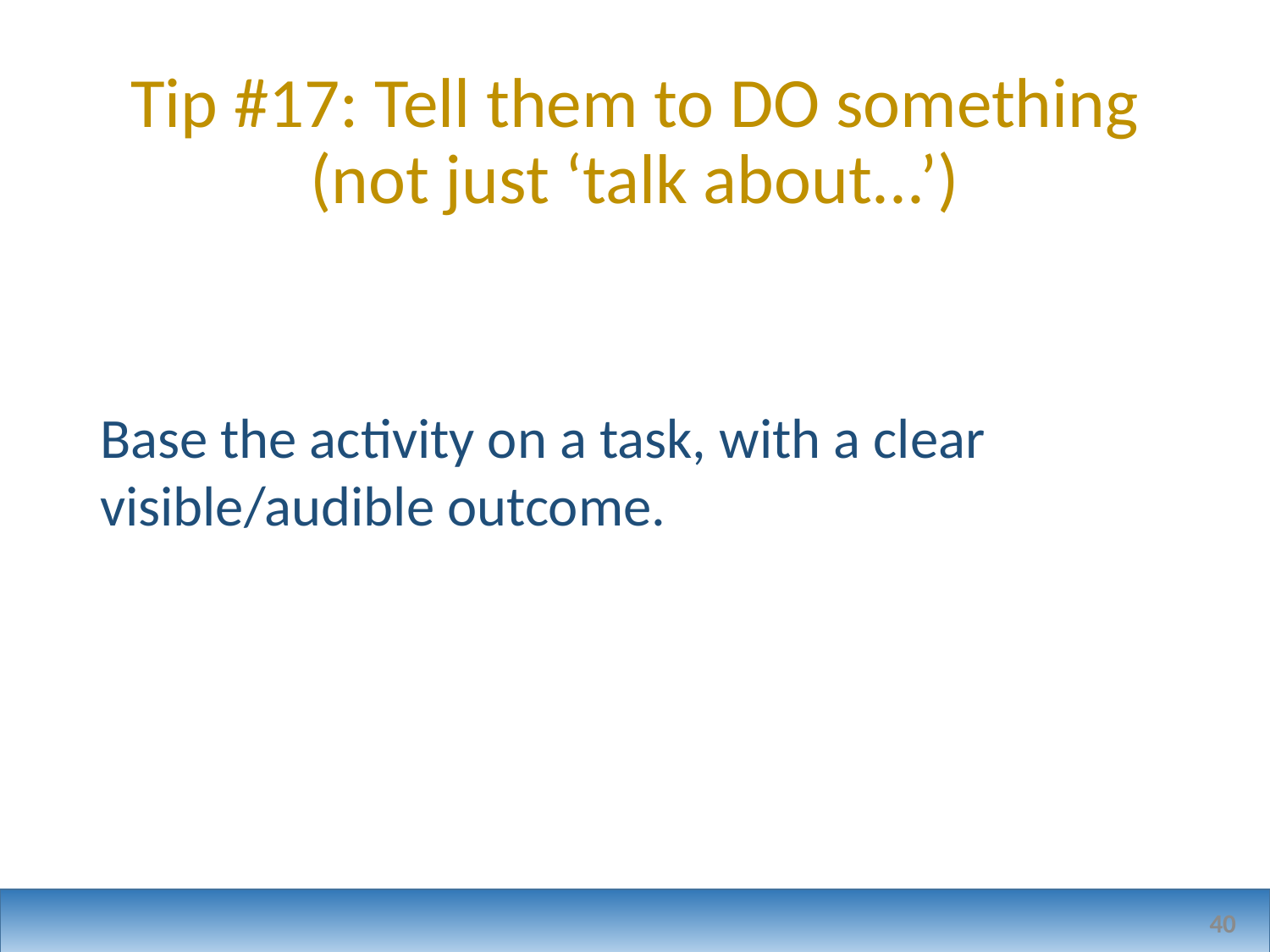

# Tip #17: Tell them to DO something (not just ‘talk about...’)
Base the activity on a task, with a clear visible/audible outcome.

40